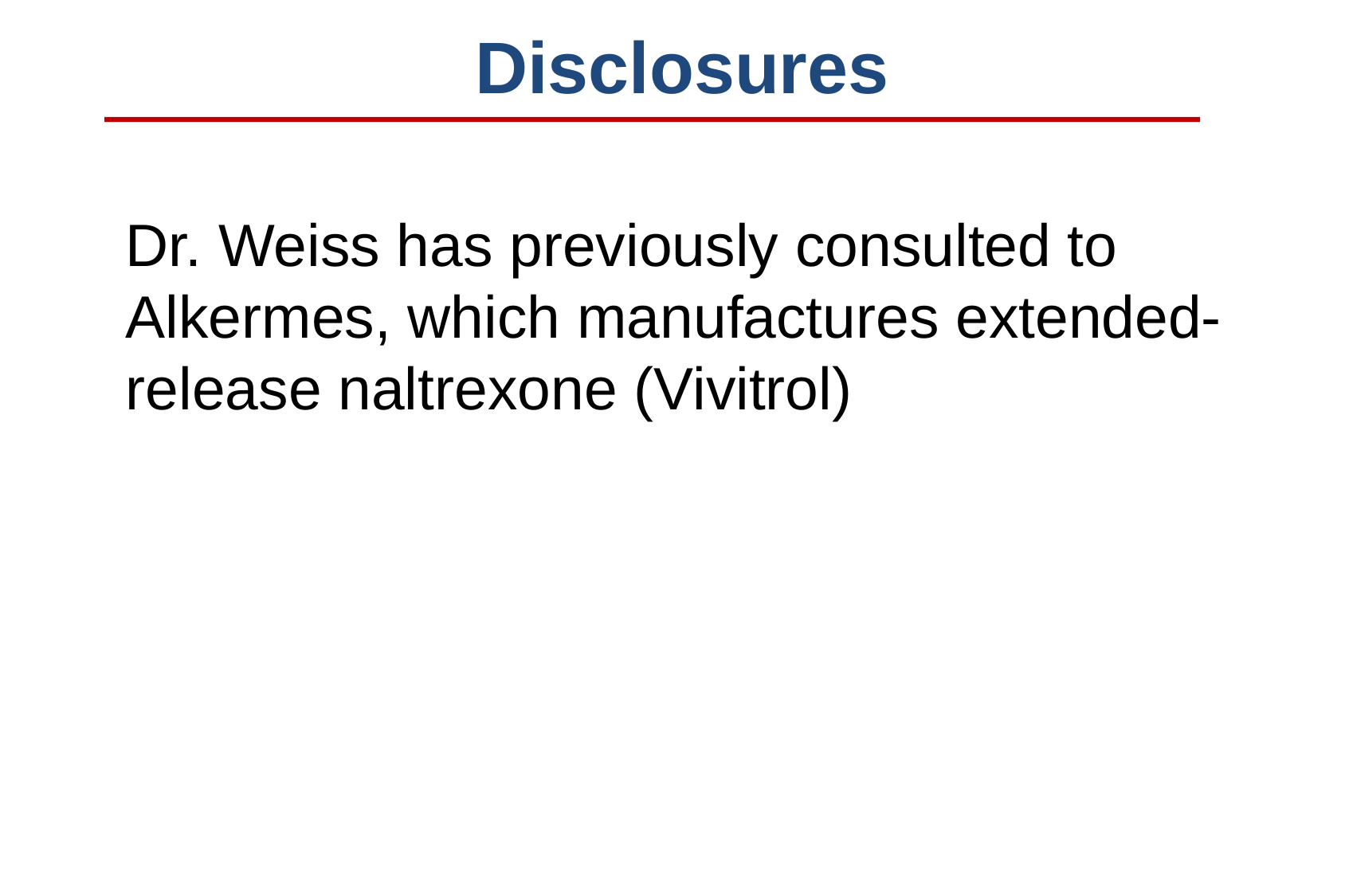

Disclosures

Dr. Weiss has previously consulted to Alkermes, which manufactures extended-release naltrexone (Vivitrol)